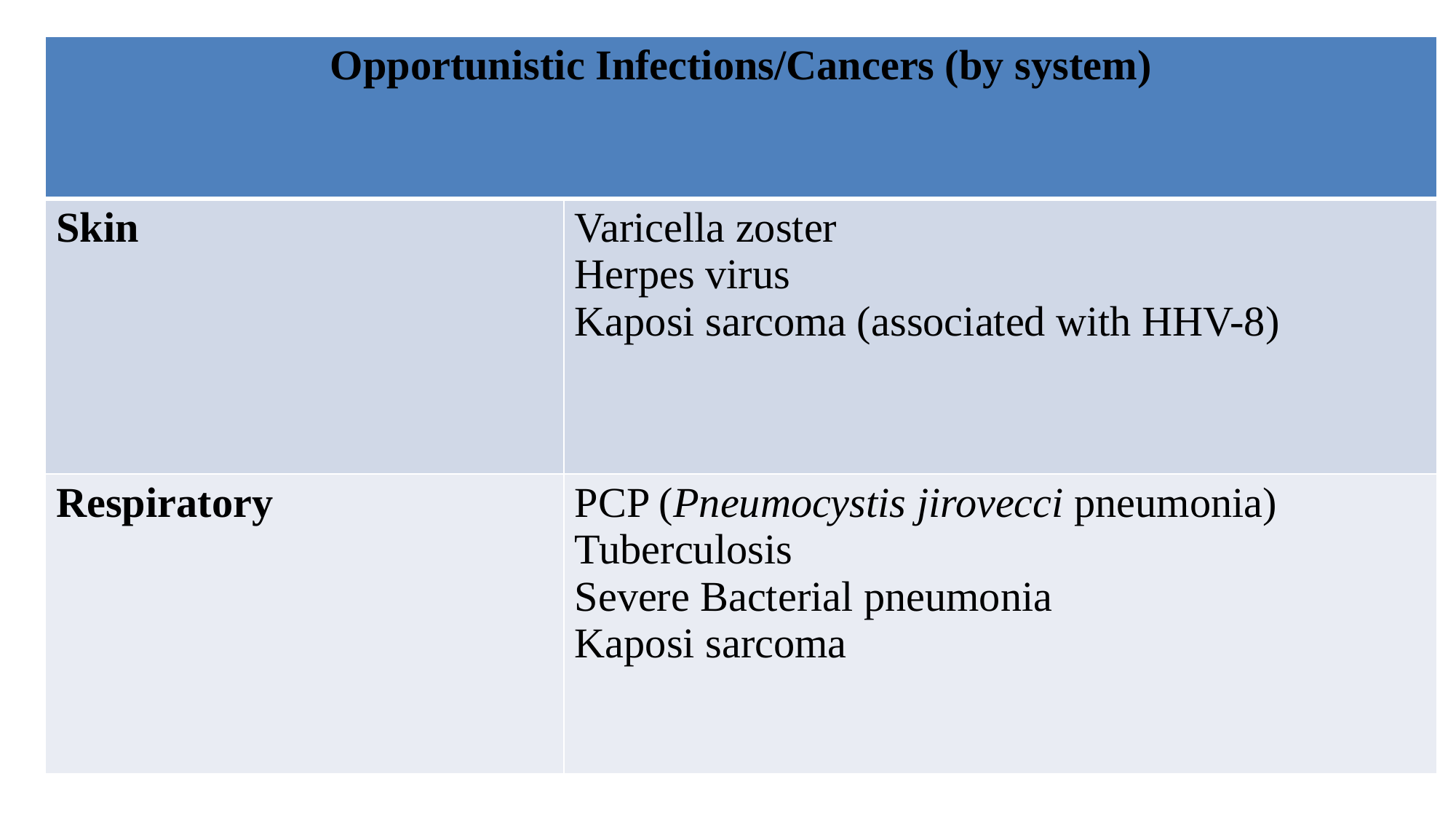

| Opportunistic Infections/Cancers (by system) |  |
| --- | --- |
| Skin | Varicella zoster Herpes virus Kaposi sarcoma (associated with HHV-8) |
| Respiratory | PCP (Pneumocystis jirovecci pneumonia) Tuberculosis Severe Bacterial pneumonia Kaposi sarcoma |